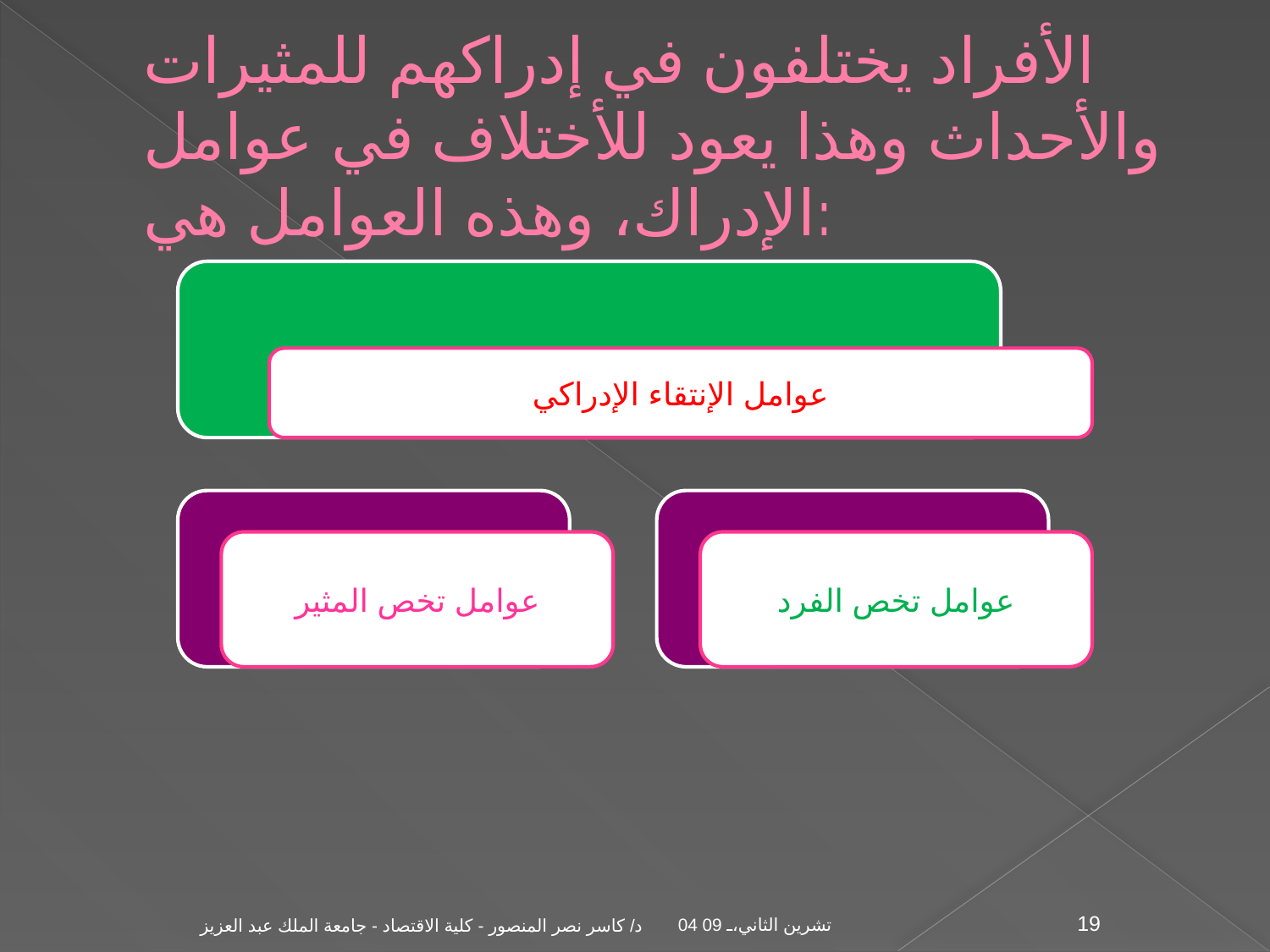

# الأفراد يختلفون في إدراكهم للمثيرات والأحداث وهذا يعود للأختلاف في عوامل الإدراك، وهذه العوامل هي:
عوامل تخص المثير
عوامل تخص الفرد
04 تشرين الثاني، 09
د/ كاسر نصر المنصور - كلية الاقتصاد - جامعة الملك عبد العزيز
19